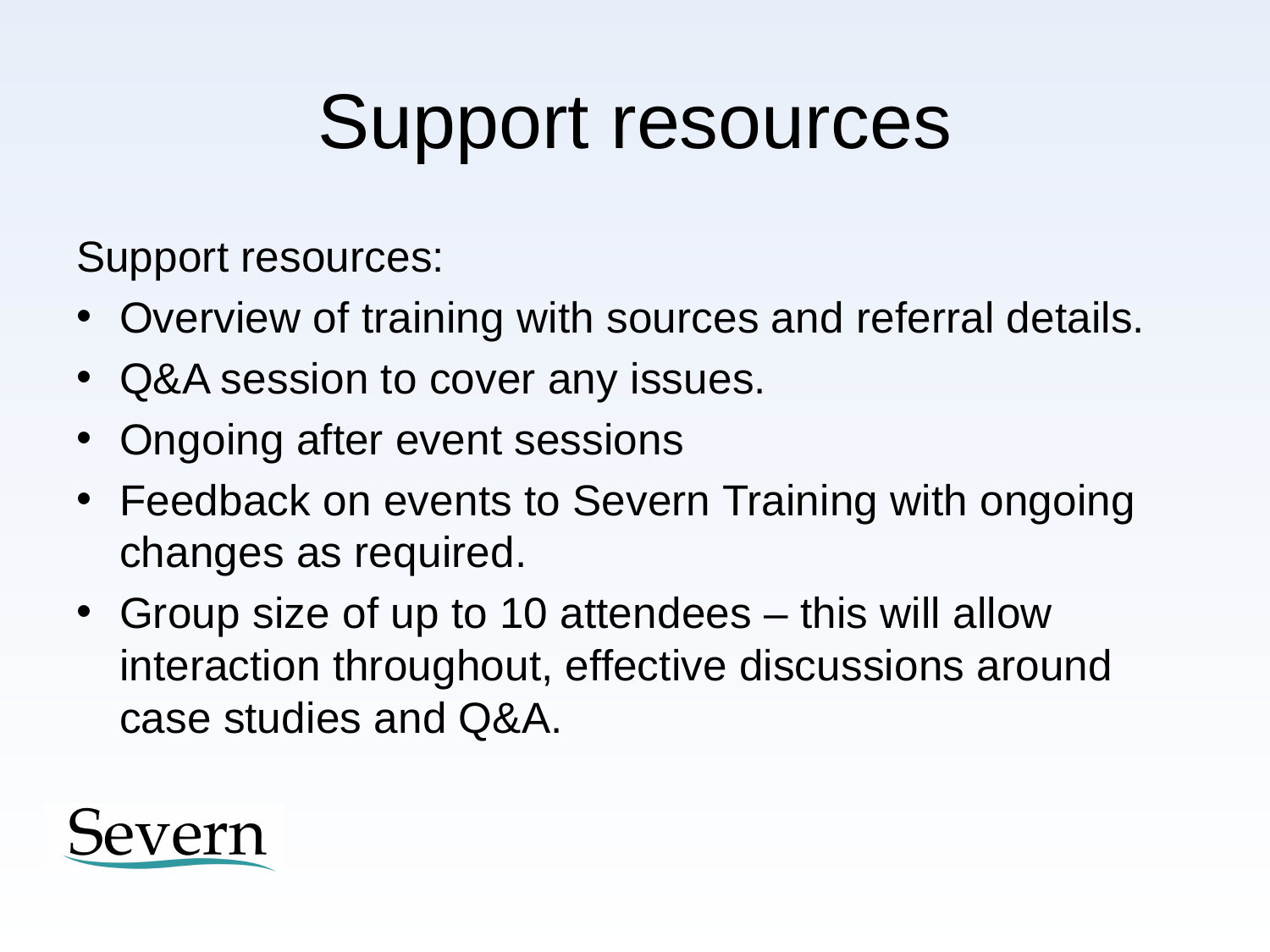

# Support resources
Support resources:
Overview of training with sources and referral details.
Q&A session to cover any issues.
Ongoing after event sessions
Feedback on events to Severn Training with ongoing changes as required.
Group size of up to 10 attendees – this will allow interaction throughout, effective discussions around case studies and Q&A.